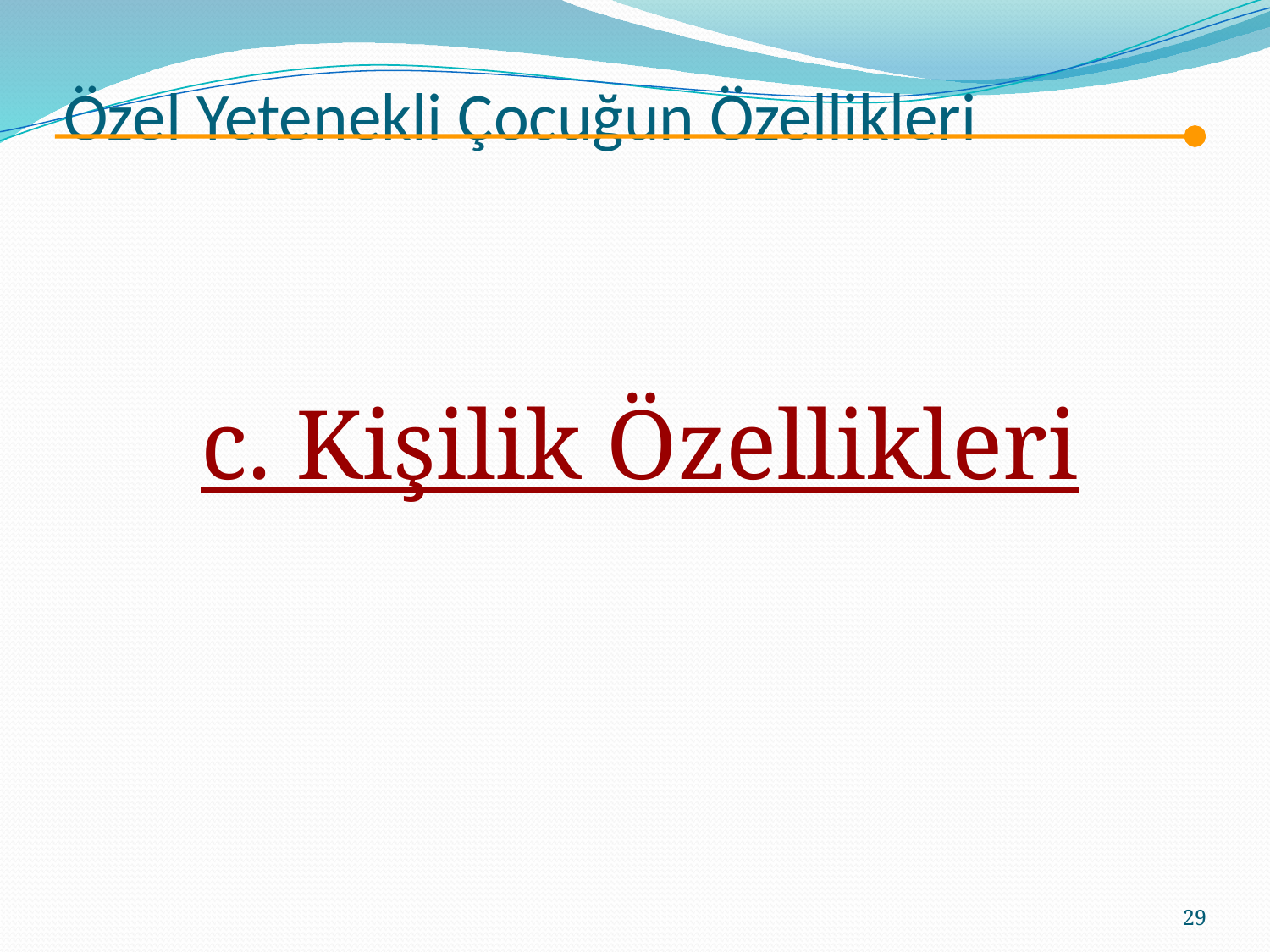

# Özel Yetenekli Çocuğun Özellikleri

c. Kişilik Özellikleri

29